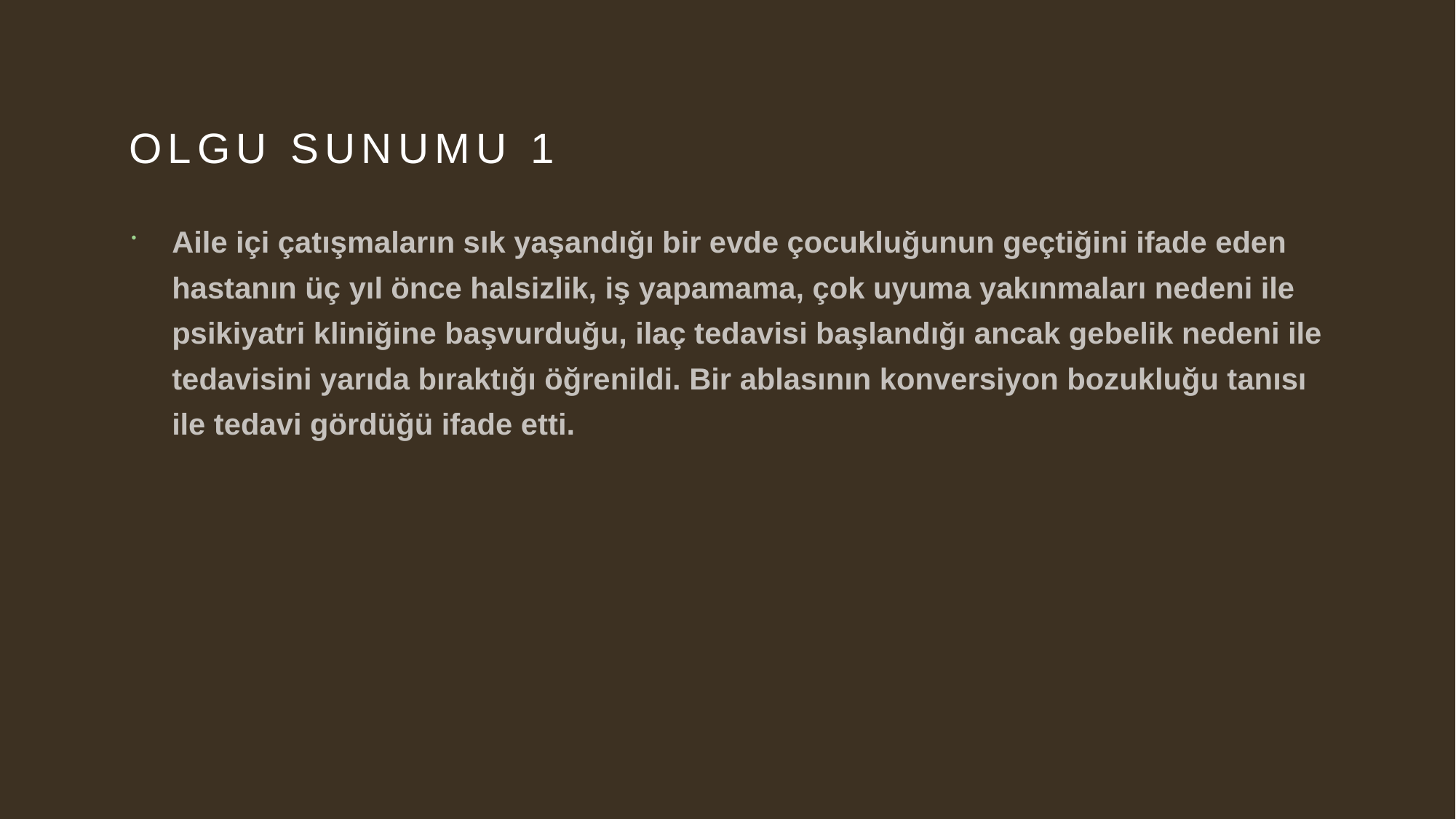

# OLGU SUNUMU 1
Aile içi çatışmaların sık yaşandığı bir evde çocukluğunun geçtiğini ifade eden hastanın üç yıl önce halsizlik, iş yapamama, çok uyuma yakınmaları nedeni ile psikiyatri kliniğine başvurduğu, ilaç tedavisi başlandığı ancak gebelik nedeni ile tedavisini yarıda bıraktığı öğrenildi. Bir ablasının konversiyon bozukluğu tanısı ile tedavi gördüğü ifade etti.